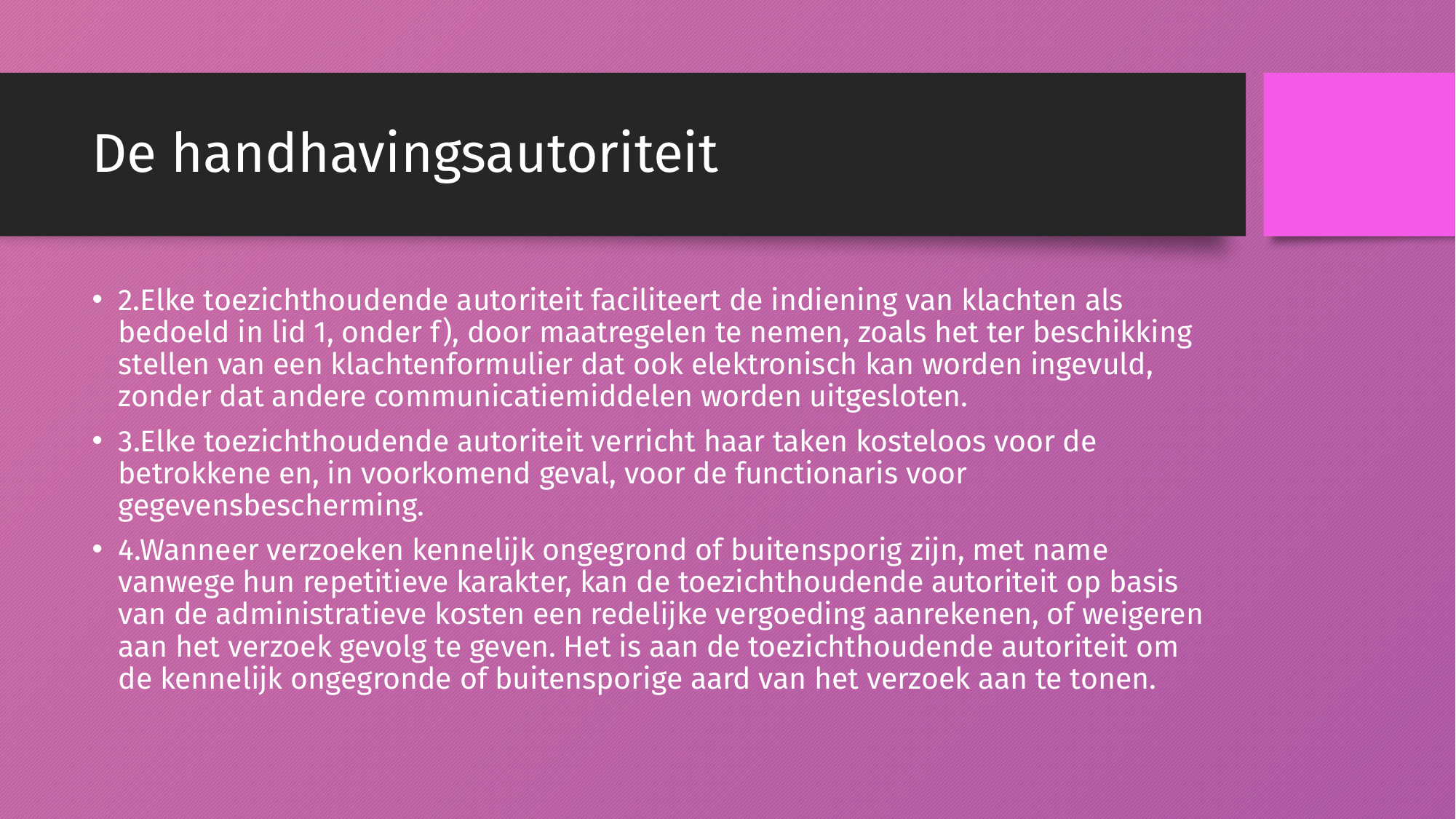

# De handhavingsautoriteit
2.Elke toezichthoudende autoriteit faciliteert de indiening van klachten als bedoeld in lid 1, onder f), door maatregelen te nemen, zoals het ter beschikking stellen van een klachtenformulier dat ook elektronisch kan worden ingevuld, zonder dat andere communicatiemiddelen worden uitgesloten.
3.Elke toezichthoudende autoriteit verricht haar taken kosteloos voor de betrokkene en, in voorkomend geval, voor de functionaris voor gegevensbescherming.
4.Wanneer verzoeken kennelijk ongegrond of buitensporig zijn, met name vanwege hun repetitieve karakter, kan de toezichthoudende autoriteit op basis van de administratieve kosten een redelijke vergoeding aanrekenen, of weigeren aan het verzoek gevolg te geven. Het is aan de toezichthoudende autoriteit om de kennelijk ongegronde of buitensporige aard van het verzoek aan te tonen.